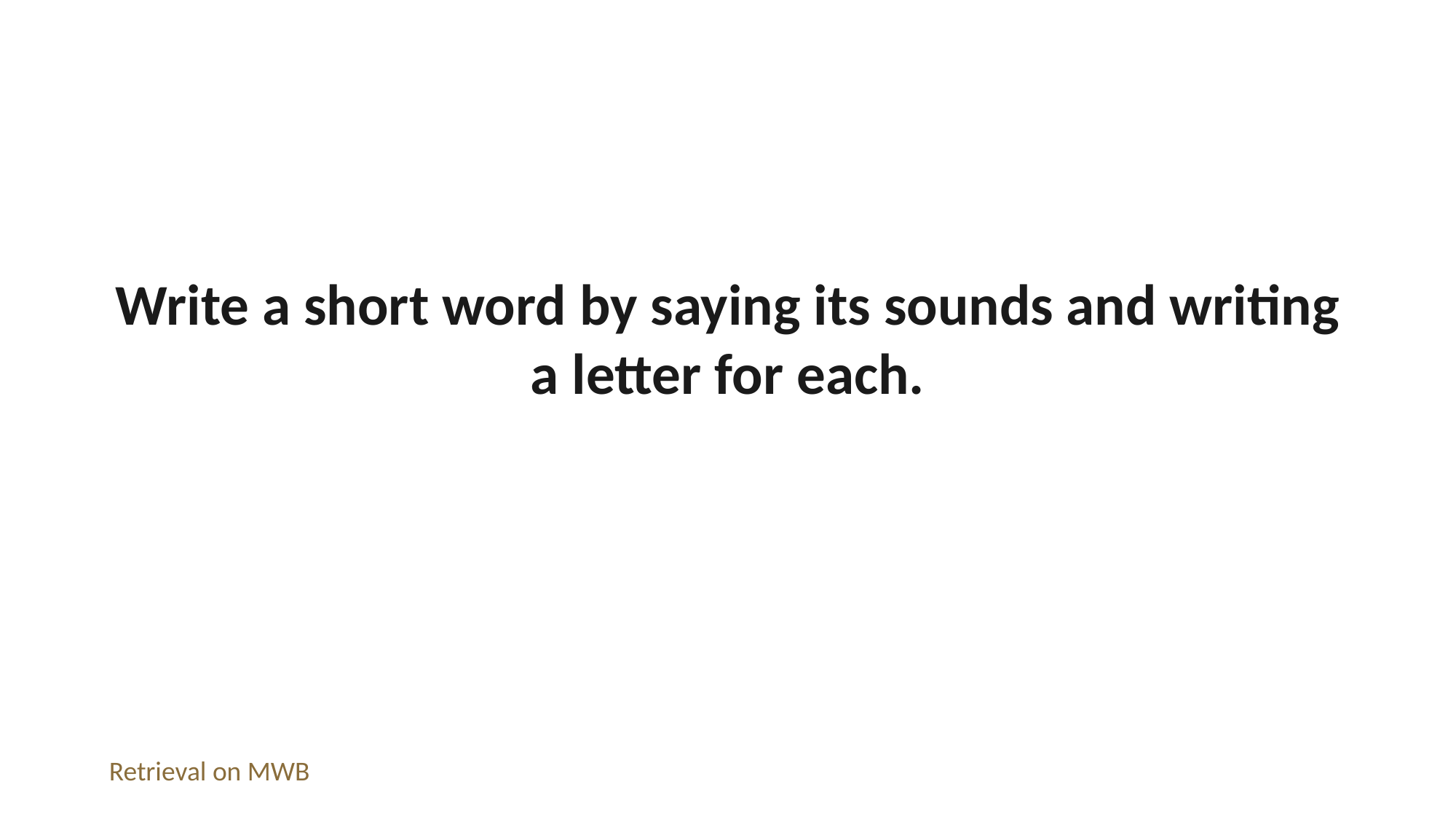

Write a short word by saying its sounds and writing a letter for each.
Retrieval on MWB